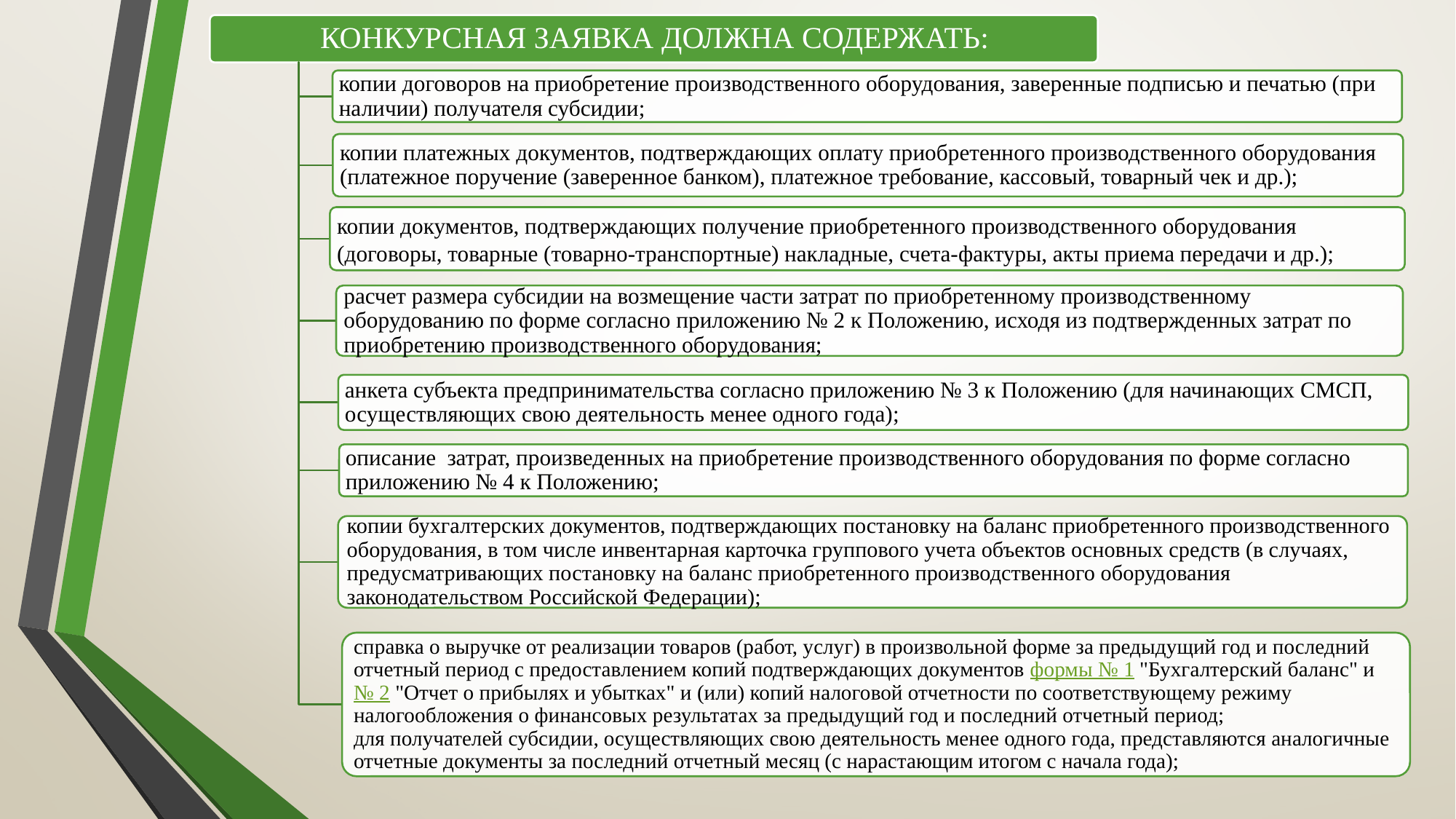

КОНКУРСНАЯ ЗАЯВКА ДОЛЖНА СОДЕРЖАТЬ:
копии договоров на приобретение производственного оборудования, заверенные подписью и печатью (при наличии) получателя субсидии;
копии платежных документов, подтверждающих оплату приобретенного производственного оборудования (платежное поручение (заверенное банком), платежное требование, кассовый, товарный чек и др.);
копии документов, подтверждающих получение приобретенного производственного оборудования (договоры, товарные (товарно-транспортные) накладные, счета-фактуры, акты приема передачи и др.);
расчет размера субсидии на возмещение части затрат по приобретенному производственному оборудованию по форме согласно приложению № 2 к Положению, исходя из подтвержденных затрат по приобретению производственного оборудования;
анкета субъекта предпринимательства согласно приложению № 3 к Положению (для начинающих СМСП, осуществляющих свою деятельность менее одного года);
описание  затрат, произведенных на приобретение производственного оборудования по форме согласно приложению № 4 к Положению;
копии бухгалтерских документов, подтверждающих постановку на баланс приобретенного производственного оборудования, в том числе инвентарная карточка группового учета объектов основных средств (в случаях, предусматривающих постановку на баланс приобретенного производственного оборудования законодательством Российской Федерации);
справка о выручке от реализации товаров (работ, услуг) в произвольной форме за предыдущий год и последний отчетный период с предоставлением копий подтверждающих документов формы № 1 "Бухгалтерский баланс" и № 2 "Отчет о прибылях и убытках" и (или) копий налоговой отчетности по соответствующему режиму налогообложения о финансовых результатах за предыдущий год и последний отчетный период;
для получателей субсидии, осуществляющих свою деятельность менее одного года, представляются аналогичные отчетные документы за последний отчетный месяц (с нарастающим итогом с начала года);